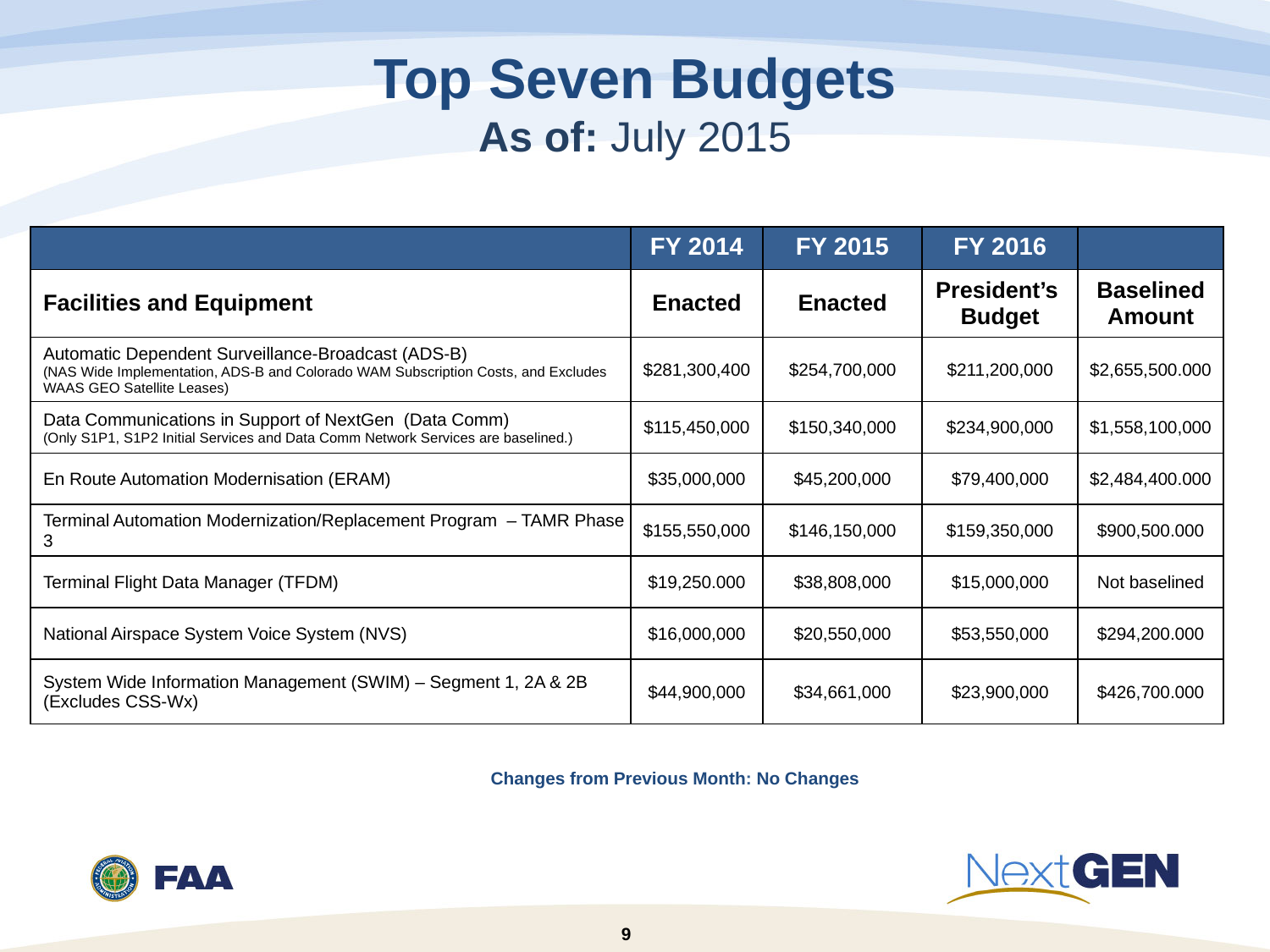

# Top Seven Budgets As of: July 2015
|  | FY 2014 | FY 2015 | FY 2016 |  |
| --- | --- | --- | --- | --- |
| Facilities and Equipment | Enacted | Enacted | President’s Budget | Baselined Amount |
| Automatic Dependent Surveillance-Broadcast (ADS-B) (NAS Wide Implementation, ADS-B and Colorado WAM Subscription Costs, and Excludes WAAS GEO Satellite Leases) | $281,300,400 | $254,700,000 | $211,200,000 | $2,655,500.000 |
| Data Communications in Support of NextGen (Data Comm) (Only S1P1, S1P2 Initial Services and Data Comm Network Services are baselined.) | $115,450,000 | $150,340,000 | $234,900,000 | $1,558,100,000 |
| En Route Automation Modernisation (ERAM) | $35,000,000 | $45,200,000 | $79,400,000 | $2,484,400.000 |
| Terminal Automation Modernization/Replacement Program – TAMR Phase 3 | $155,550,000 | $146,150,000 | $159,350,000 | $900,500.000 |
| Terminal Flight Data Manager (TFDM) | $19,250.000 | $38,808,000 | $15,000,000 | Not baselined |
| National Airspace System Voice System (NVS) | $16,000,000 | $20,550,000 | $53,550,000 | $294,200.000 |
| System Wide Information Management (SWIM) – Segment 1, 2A & 2B (Excludes CSS-Wx) | $44,900,000 | $34,661,000 | $23,900,000 | $426,700.000 |
Changes from Previous Month: No Changes
9